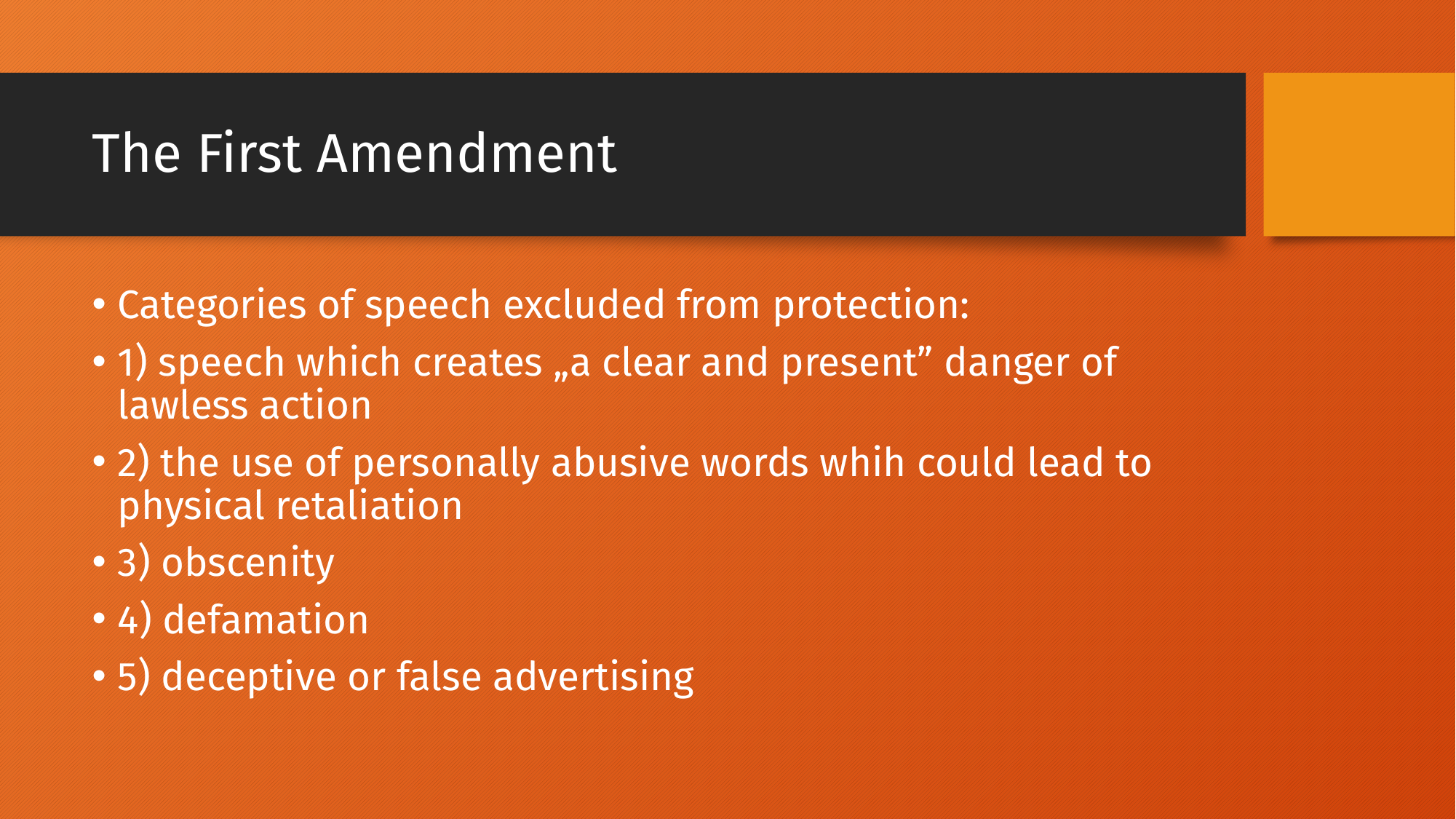

# The First Amendment
Categories of speech excluded from protection:
1) speech which creates „a clear and present” danger of lawless action
2) the use of personally abusive words whih could lead to physical retaliation
3) obscenity
4) defamation
5) deceptive or false advertising